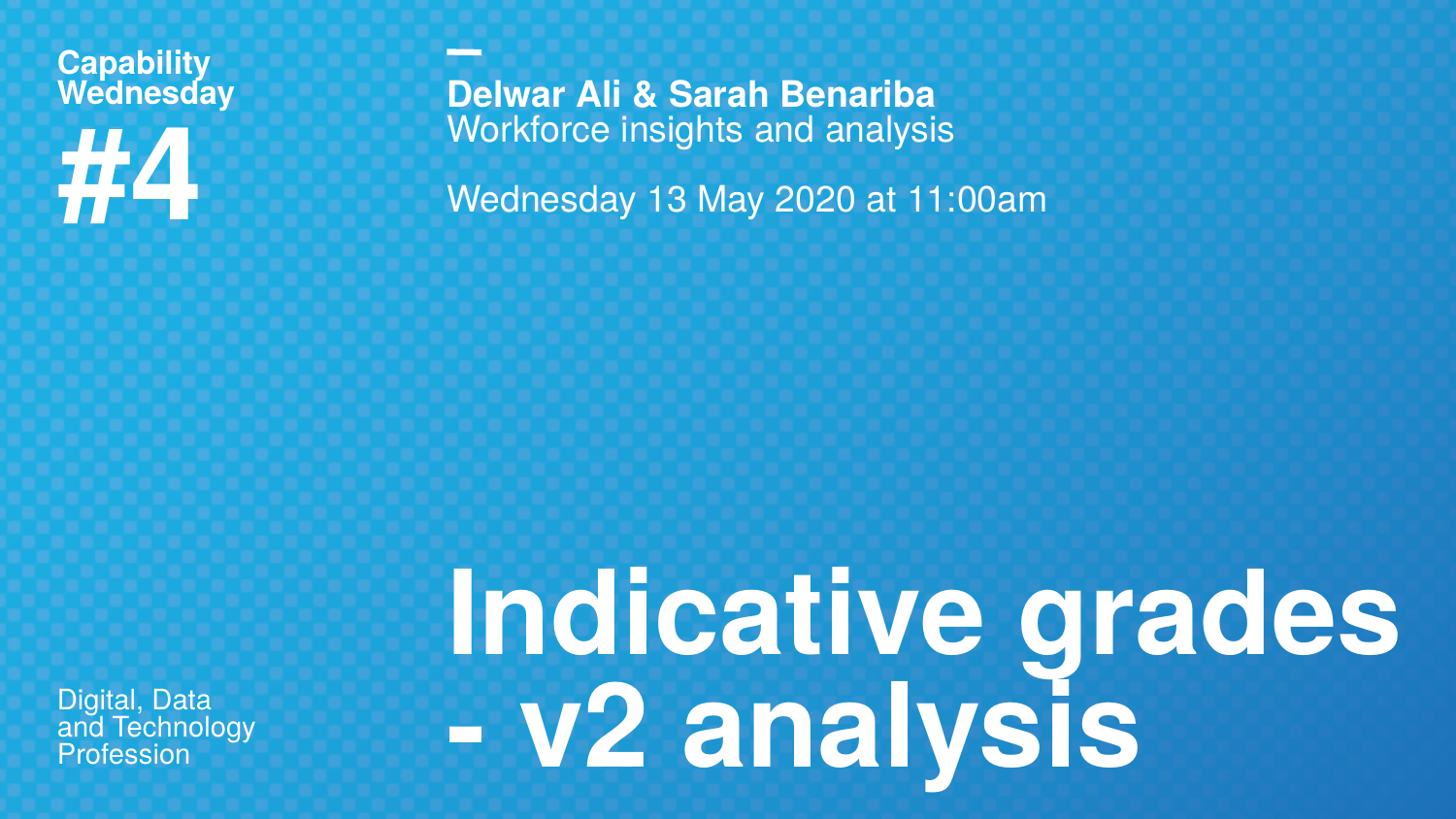

Delwar Ali & Sarah Benariba
Workforce insights and analysis

Wednesday 13 May 2020 at 11:00am

#4

# Indicative grades - v2 analysis